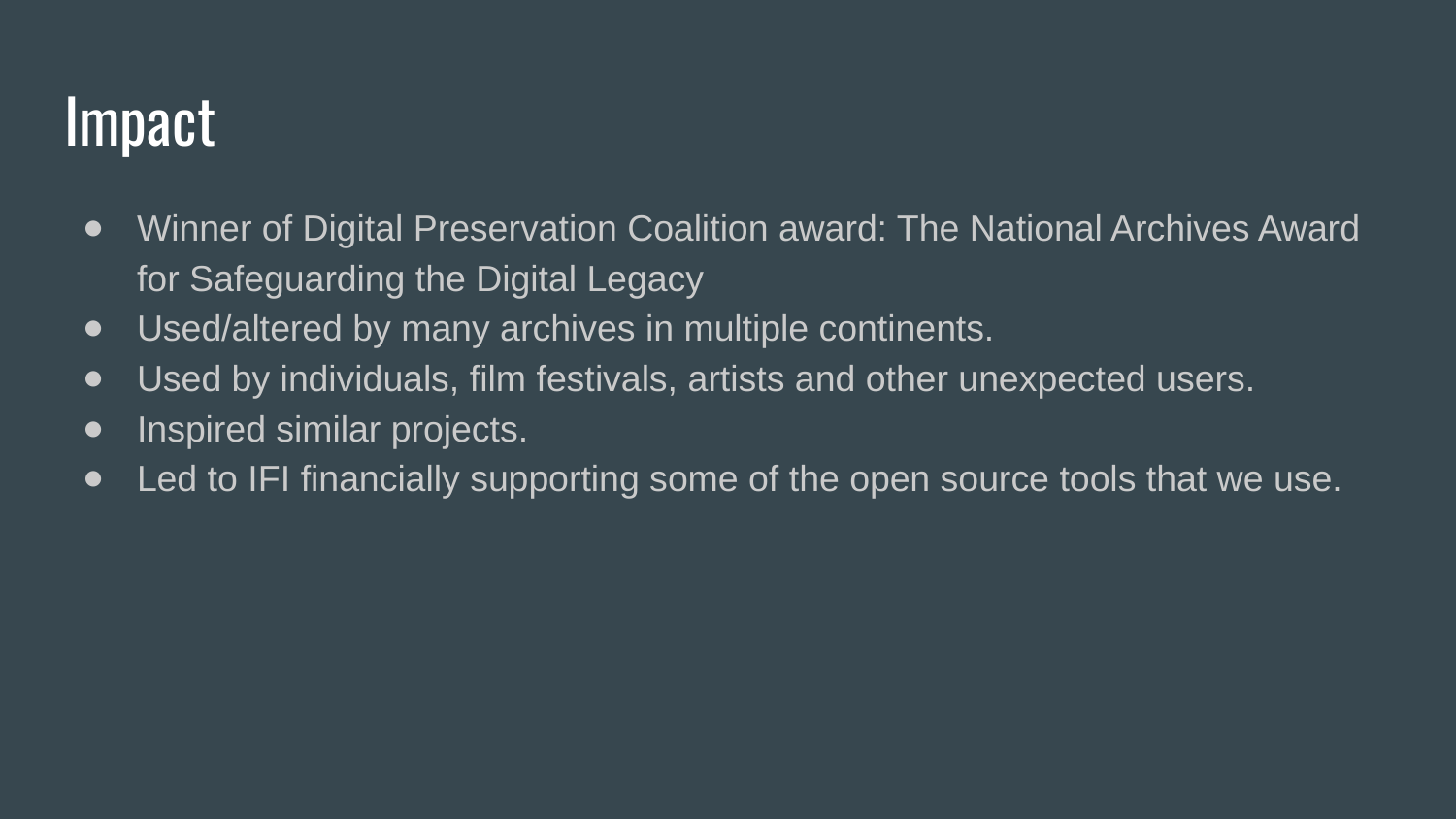

# Impact
Winner of Digital Preservation Coalition award: The National Archives Award for Safeguarding the Digital Legacy
Used/altered by many archives in multiple continents.
Used by individuals, film festivals, artists and other unexpected users.
Inspired similar projects.
Led to IFI financially supporting some of the open source tools that we use.